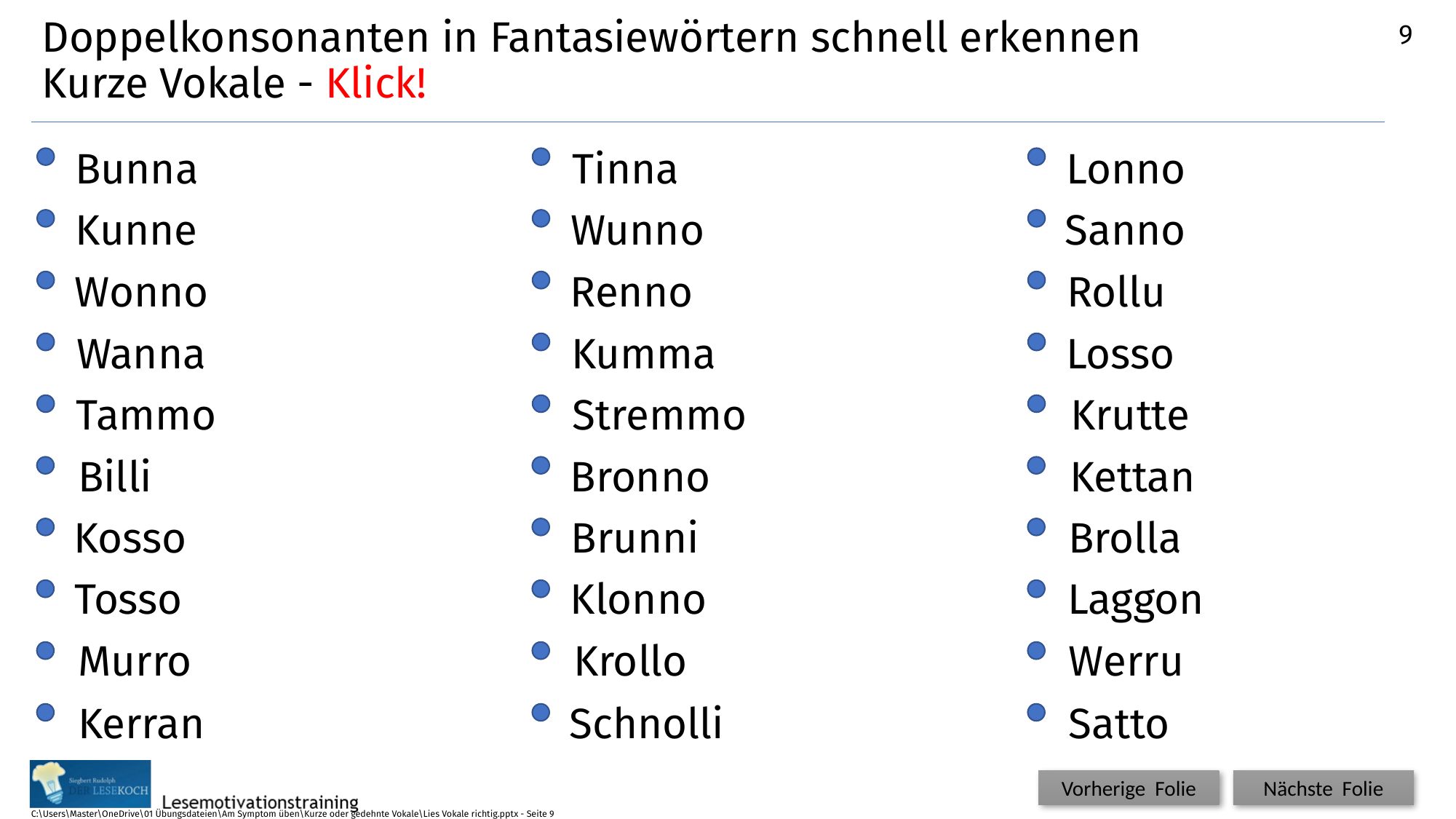

# Doppelkonsonanten in Fantasiewörtern schnell erkennen Kurze Vokale - Klick!
9
Bunna
Tinna
Lonno

Kunne
Wunno
Sanno

Wonno
Renno
Rollu

Wanna
Kumma
Losso

Tammo
Stremmo
Krutte

Billi
Bronno
Kettan

Kosso
Brunni
Brolla

Tosso
Klonno
Laggon

Murro
Krollo
Werru

Kerran
Schnolli
Satto

C:\Users\Master\OneDrive\01 Übungsdateien\Am Symptom üben\Kurze oder gedehnte Vokale\Lies Vokale richtig.pptx - Seite 9